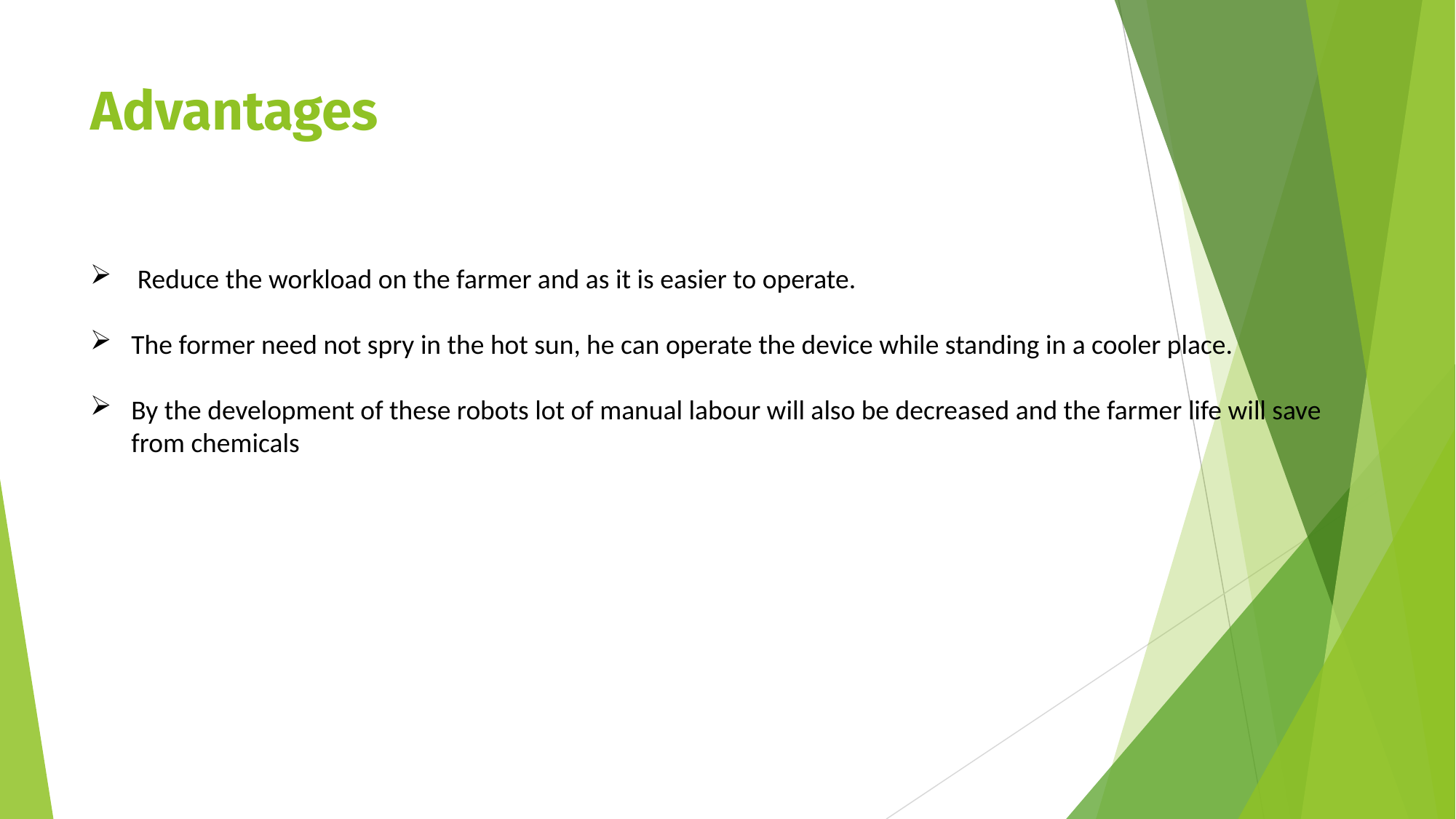

# Advantages
 Reduce the workload on the farmer and as it is easier to operate.

The former need not spry in the hot sun, he can operate the device while standing in a cooler place.

By the development of these robots lot of manual labour will also be decreased and the farmer life will save from chemicals